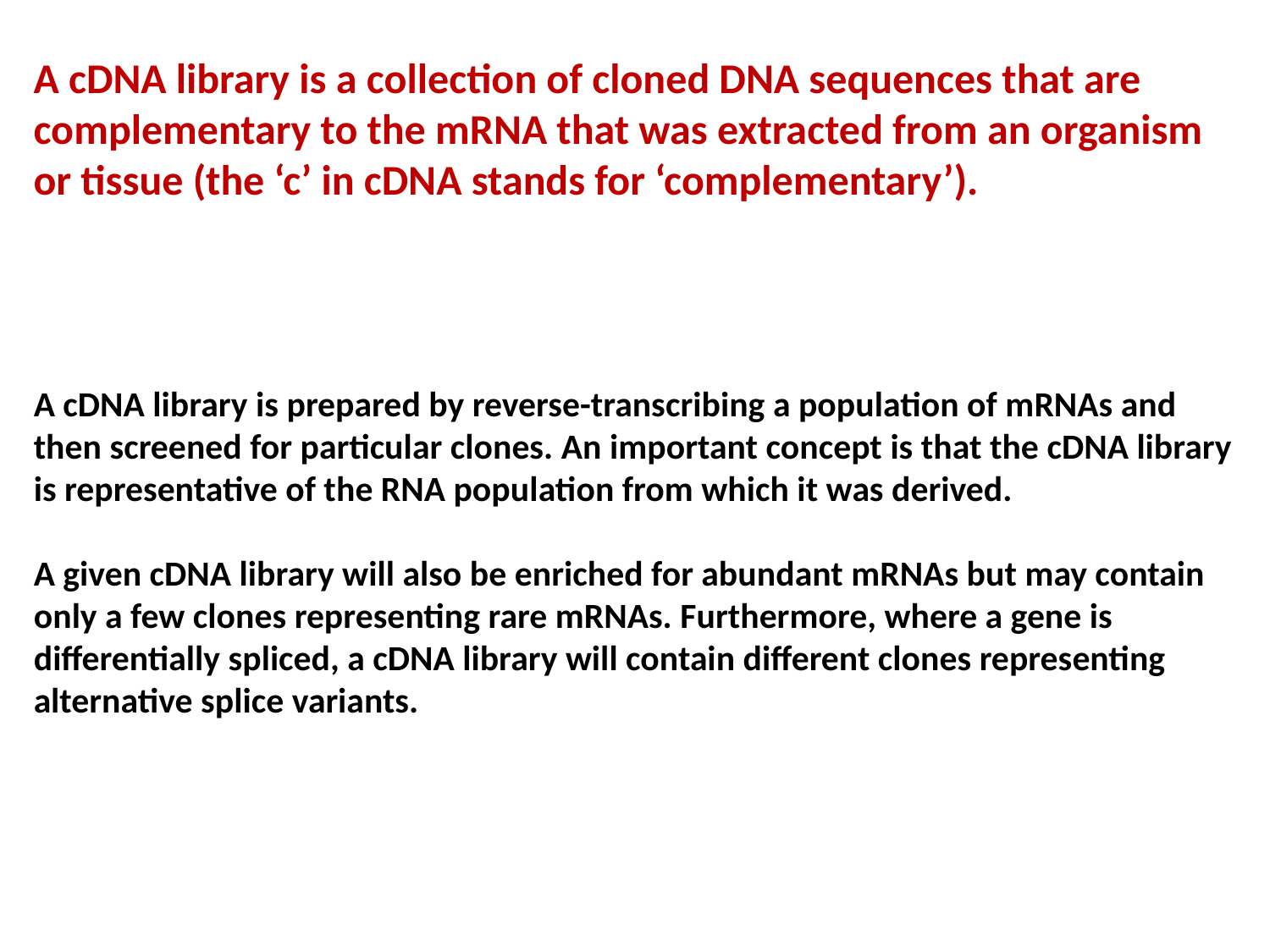

A cDNA library is a collection of cloned DNA sequences that are complementary to the mRNA that was extracted from an organism or tissue (the ‘c’ in cDNA stands for ‘complementary’).
A cDNA library is prepared by reverse-transcribing a population of mRNAs and
then screened for particular clones. An important concept is that the cDNA library is representative of the RNA population from which it was derived.

A given cDNA library will also be enriched for abundant mRNAs but may contain
only a few clones representing rare mRNAs. Furthermore, where a gene is differentially spliced, a cDNA library will contain different clones representing
alternative splice variants.